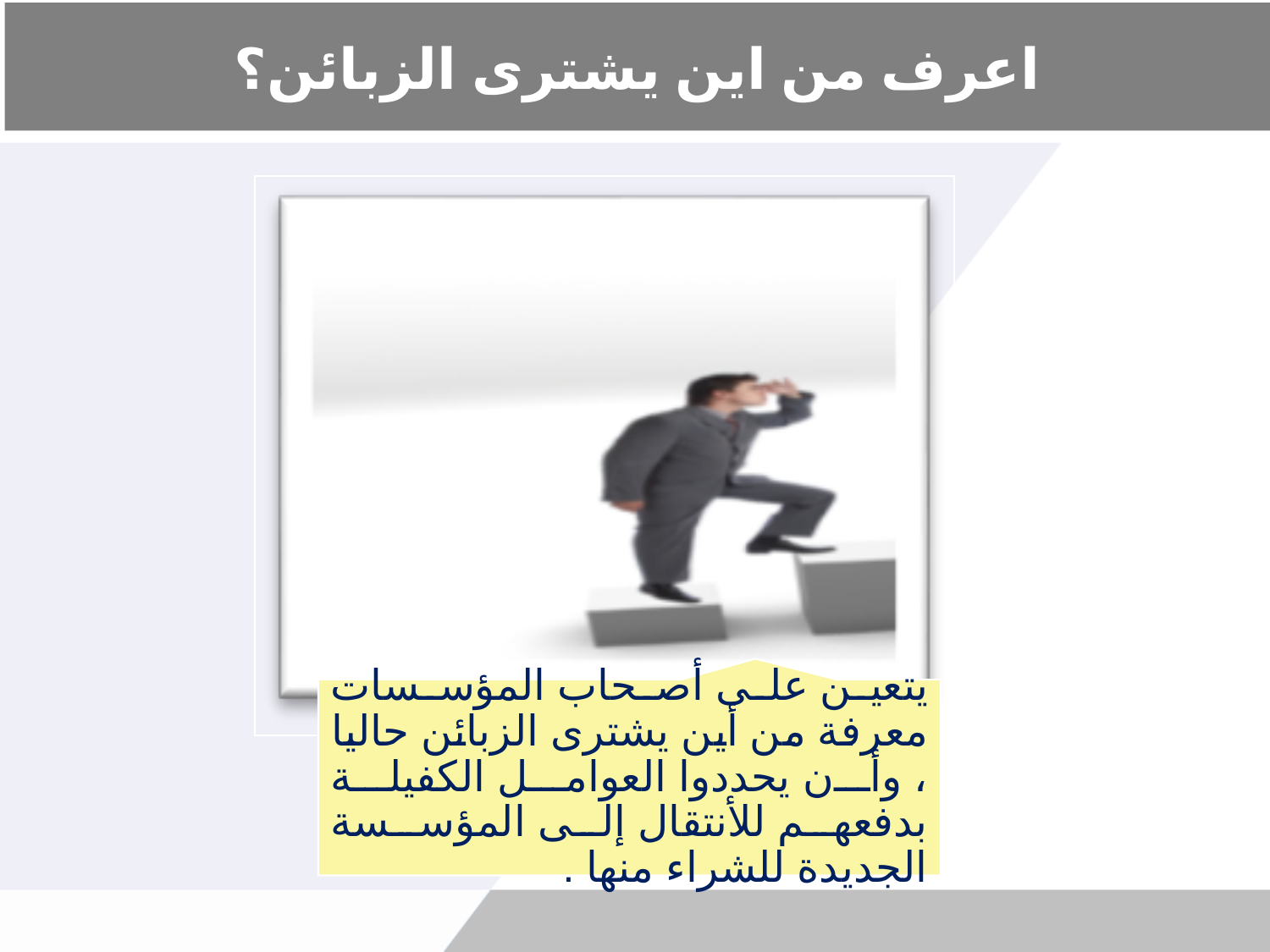

# اعرف من اين يشترى الزبائن؟

يتعين على أصحاب المؤسسات معرفة من أين يشترى الزبائن حاليا ، وأن يحددوا العوامل الكفيلة بدفعهم للأنتقال إلى المؤسسة الجديدة للشراء منها .